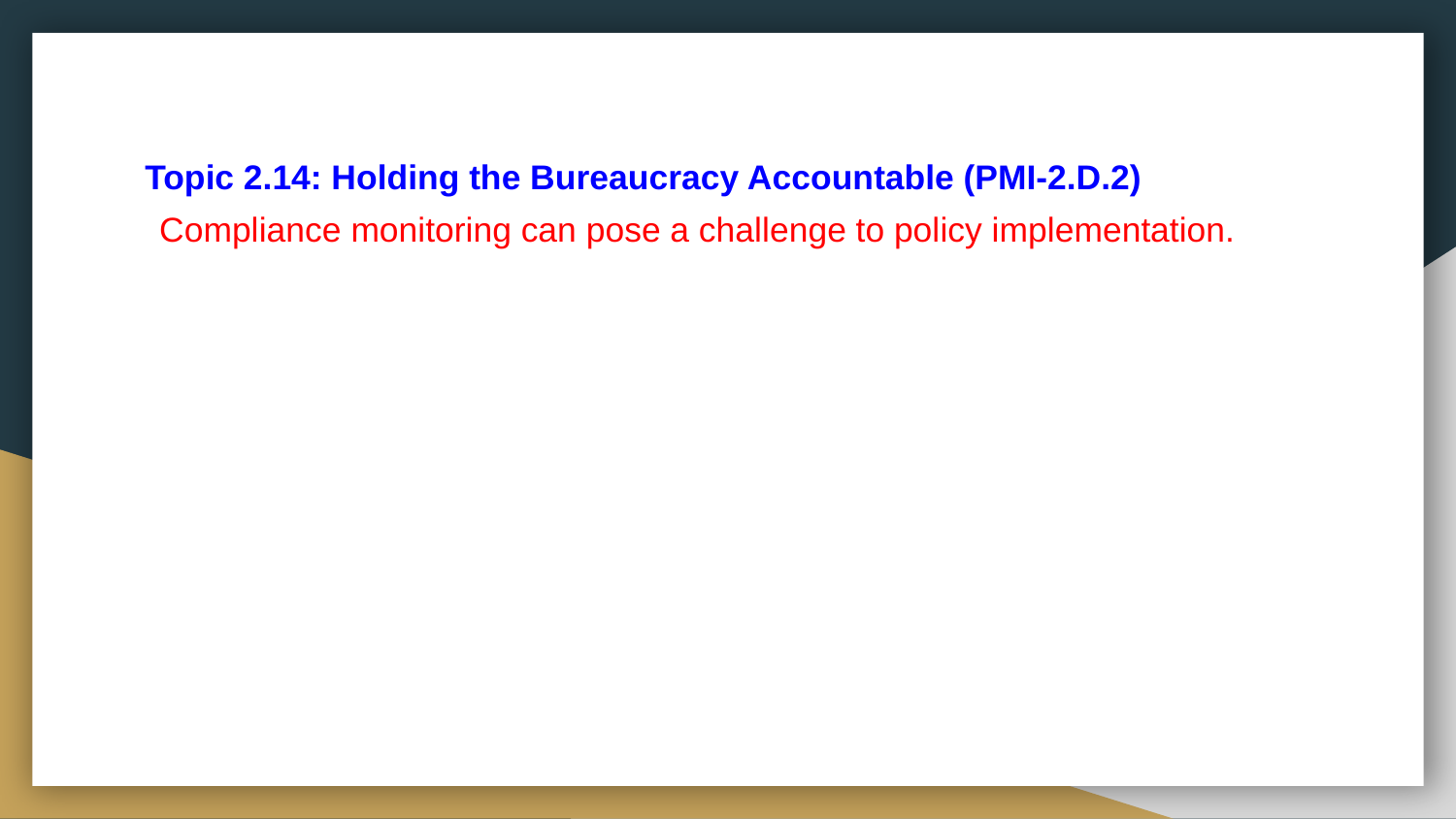

# Topic 2.14: Holding the Bureaucracy Accountable (PMI-2.D.2)
Compliance monitoring can pose a challenge to policy implementation.